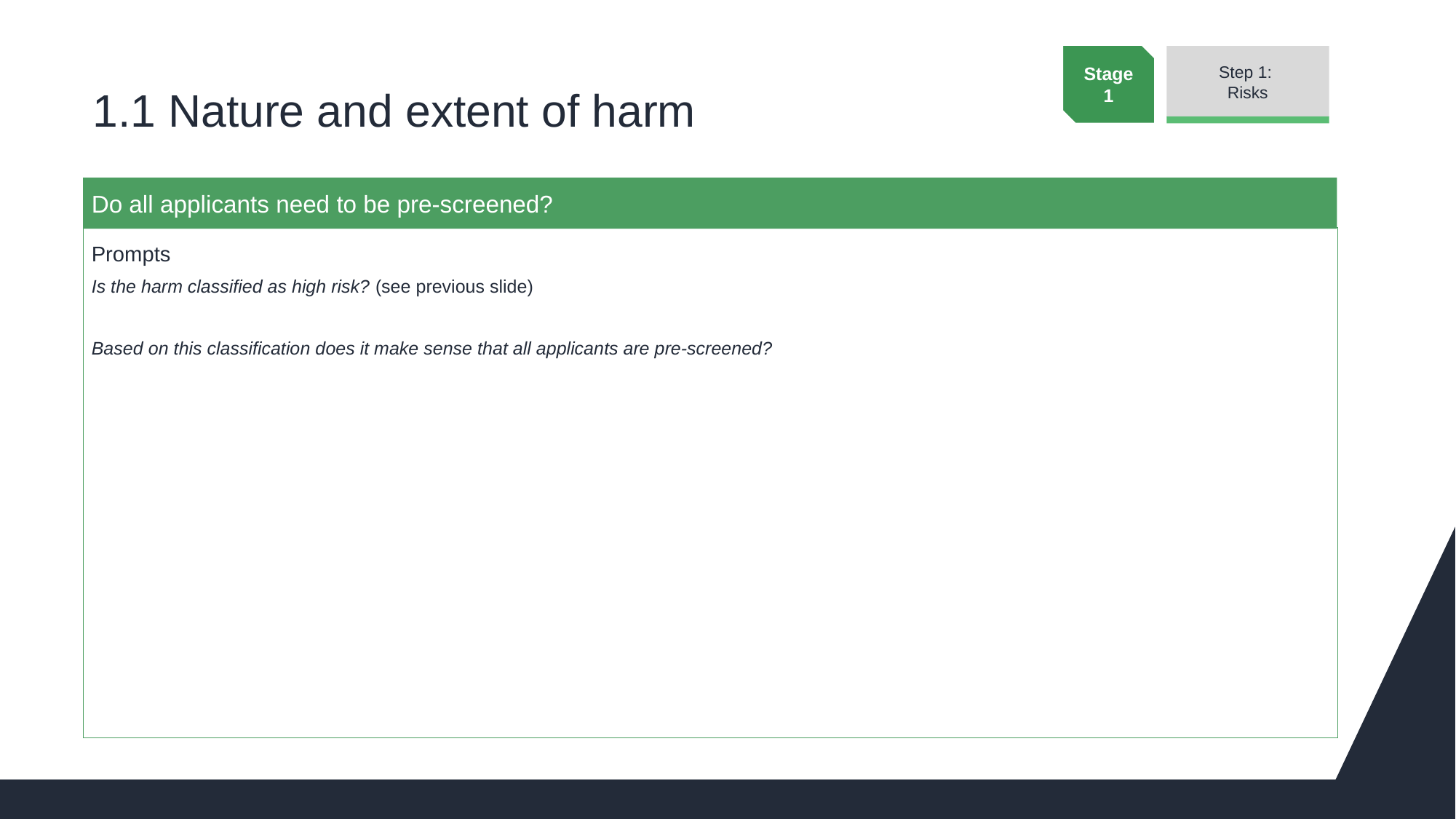

Stage 1
Step 1:
Risks

# 1.1 Nature and extent of harm
Do all applicants need to be pre-screened?
Prompts
Is the harm classified as high risk? (see previous slide)

Based on this classification does it make sense that all applicants are pre-screened?